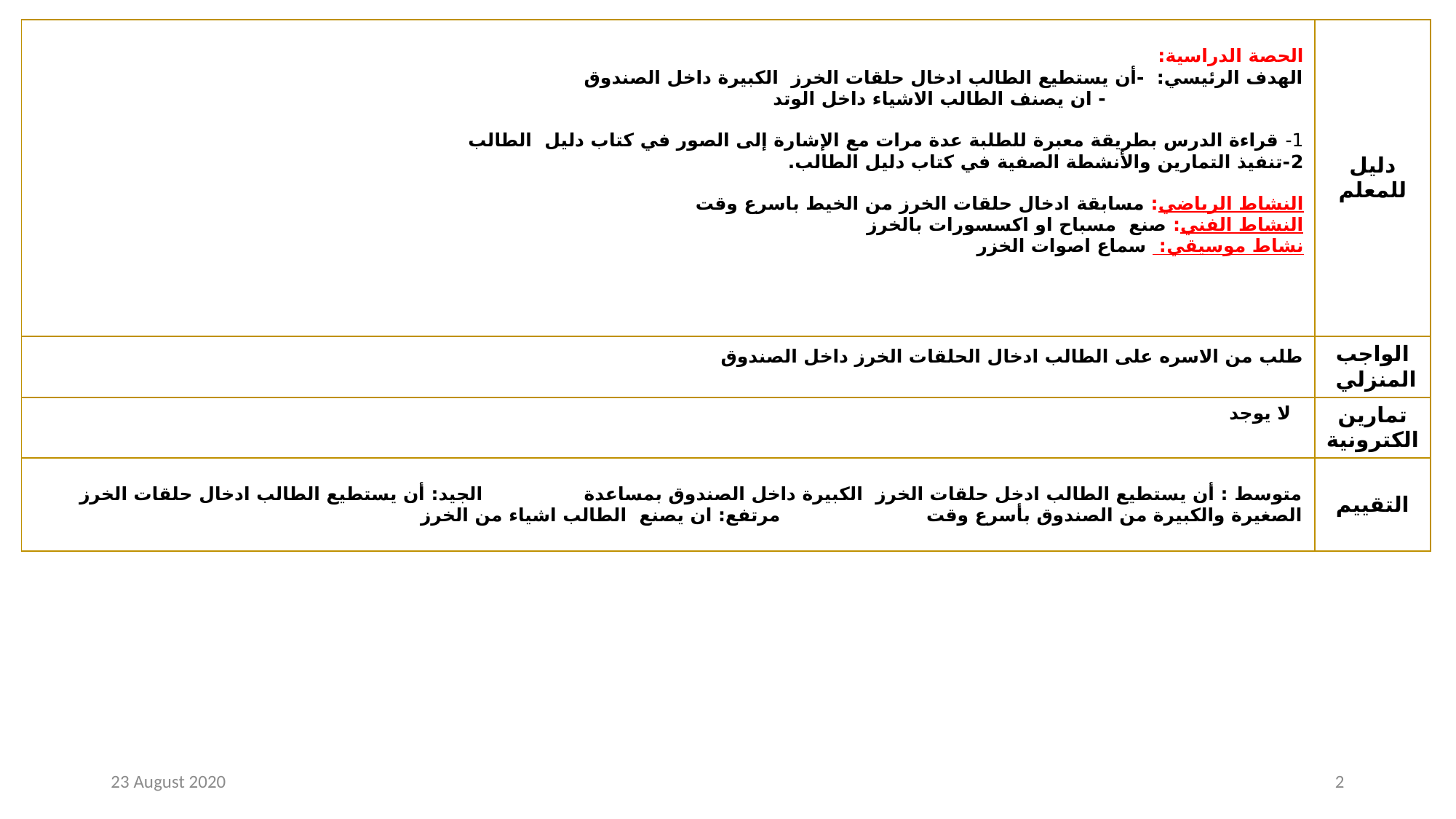

| الحصة الدراسية: الهدف الرئيسي: -أن يستطيع الطالب ادخال حلقات الخرز الكبيرة داخل الصندوق - ان يصنف الطالب الاشياء داخل الوتد 1- قراءة الدرس بطريقة معبرة للطلبة عدة مرات مع الإشارة إلى الصور في كتاب دليل الطالب 2-تنفيذ التمارين والأنشطة الصفية في كتاب دليل الطالب. النشاط الرياضي: مسابقة ادخال حلقات الخرز من الخيط باسرع وقت النشاط الفني: صنع مسباح او اكسسورات بالخرز نشاط موسيقي: سماع اصوات الخزر | دليل للمعلم |
| --- | --- |
| طلب من الاسره على الطالب ادخال الحلقات الخرز داخل الصندوق | الواجب المنزلي |
| لا يوجد | تمارين الكترونية |
| متوسط : أن يستطيع الطالب ادخل حلقات الخرز الكبيرة داخل الصندوق بمساعدة الجيد: أن يستطيع الطالب ادخال حلقات الخرز الصغيرة والكبيرة من الصندوق بأسرع وقت مرتفع: ان يصنع الطالب اشياء من الخرز | التقييم |
23 August 2020
2